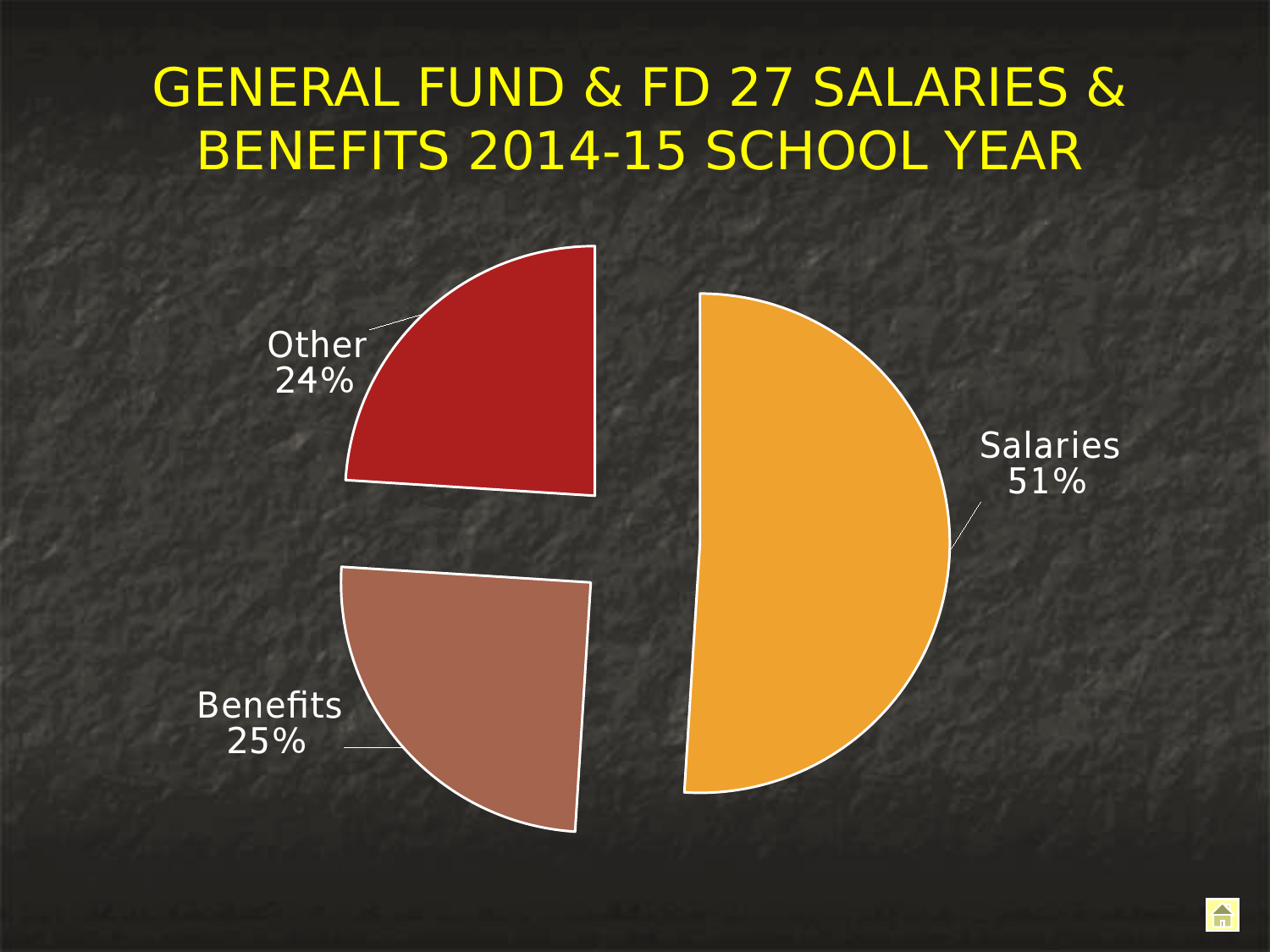

### Chart

| Category | East |
|---|---|
| Salaries | 0.51 |
| Benefits | 0.25 |
| Other | 0.24 |
GENERAL FUND & FD 27 SALARIES & BENEFITS 2014-15 SCHOOL YEAR